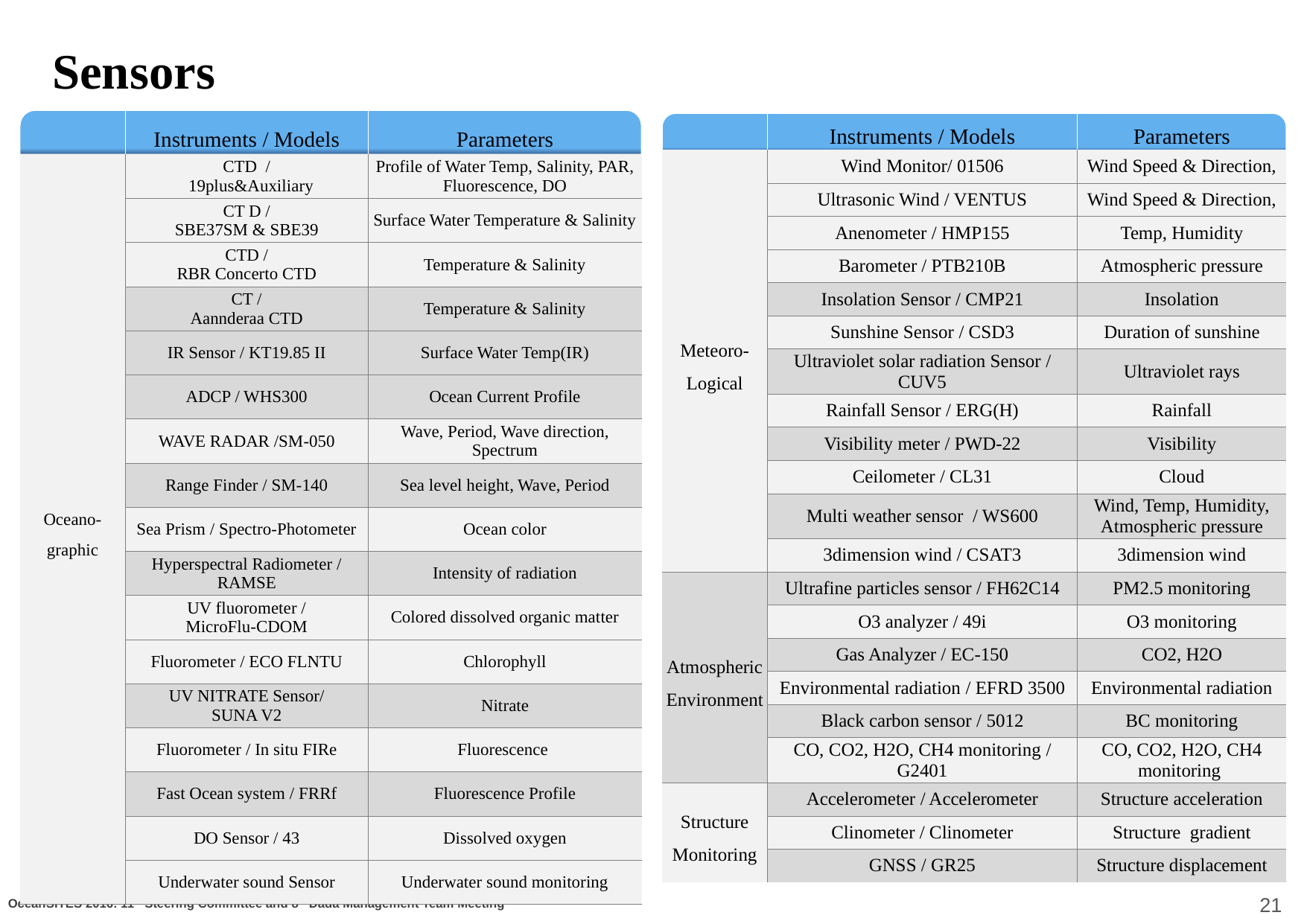

Sensors
|  | Instruments / Models | Parameters |
| --- | --- | --- |
| Meteoro- Logical | Wind Monitor/ 01506 | Wind Speed & Direction, |
|  | Ultrasonic Wind / VENTUS | Wind Speed & Direction, |
|  | Anenometer / HMP155 | Temp, Humidity |
|  | Barometer / PTB210B | Atmospheric pressure |
|  | Insolation Sensor / CMP21 | Insolation |
|  | Sunshine Sensor / CSD3 | Duration of sunshine |
|  | Ultraviolet solar radiation Sensor / CUV5 | Ultraviolet rays |
|  | Rainfall Sensor / ERG(H) | Rainfall |
|  | Visibility meter / PWD-22 | Visibility |
|  | Ceilometer / CL31 | Cloud |
|  | Multi weather sensor / WS600 | Wind, Temp, Humidity, Atmospheric pressure |
|  | 3dimension wind / CSAT3 | 3dimension wind |
| Atmospheric Environment | Ultrafine particles sensor / FH62C14 | PM2.5 monitoring |
|  | O3 analyzer / 49i | O3 monitoring |
|  | Gas Analyzer / EC-150 | CO2, H2O |
|  | Environmental radiation / EFRD 3500 | Environmental radiation |
|  | Black carbon sensor / 5012 | BC monitoring |
|  | CO, CO2, H2O, CH4 monitoring / G2401 | CO, CO2, H2O, CH4 monitoring |
| Structure Monitoring | Accelerometer / Accelerometer | Structure acceleration |
|  | Clinometer / Clinometer | Structure gradient |
|  | GNSS / GR25 | Structure displacement |
|  | Instruments / Models | Parameters |
| --- | --- | --- |
| Oceano-graphic | CTD / 19plus&Auxiliary | Profile of Water Temp, Salinity, PAR, Fluorescence, DO |
|  | CT D / SBE37SM & SBE39 | Surface Water Temperature & Salinity |
|  | CTD / RBR Concerto CTD | Temperature & Salinity |
|  | CT / Aannderaa CTD | Temperature & Salinity |
|  | IR Sensor / KT19.85 II | Surface Water Temp(IR) |
|  | ADCP / WHS300 | Ocean Current Profile |
|  | WAVE RADAR /SM-050 | Wave, Period, Wave direction, Spectrum |
|  | Range Finder / SM-140 | Sea level height, Wave, Period |
|  | Sea Prism / Spectro-Photometer | Ocean color |
|  | Hyperspectral Radiometer / RAMSE | Intensity of radiation |
|  | UV fluorometer / MicroFlu-CDOM | Colored dissolved organic matter |
|  | Fluorometer / ECO FLNTU | Chlorophyll |
|  | UV NITRATE Sensor/ SUNA V2 | Nitrate |
|  | Fluorometer / In situ FIRe | Fluorescence |
|  | Fast Ocean system / FRRf | Fluorescence Profile |
|  | DO Sensor / 43 | Dissolved oxygen |
|  | Underwater sound Sensor | Underwater sound monitoring |